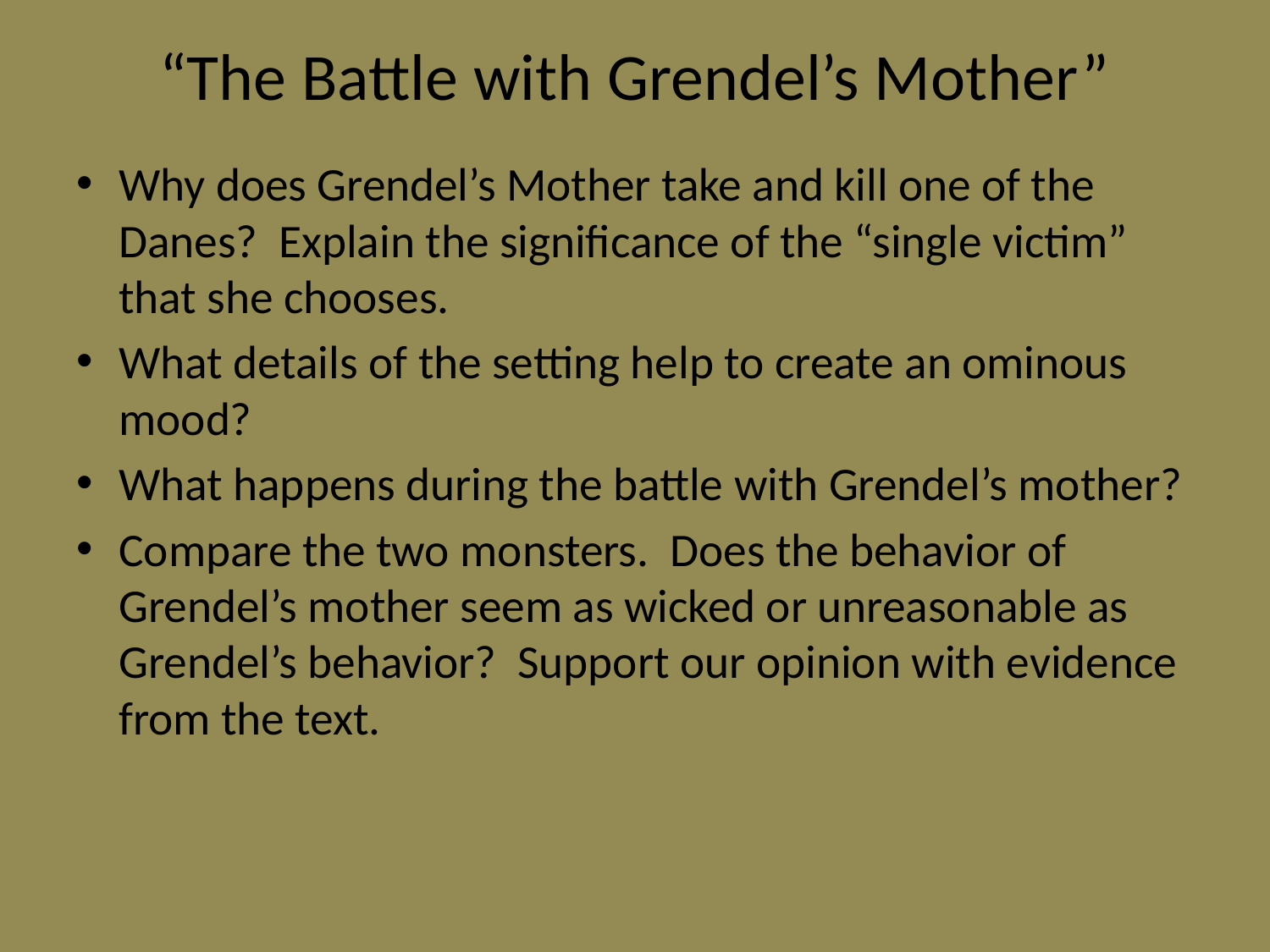

# “The Battle with Grendel’s Mother”
Why does Grendel’s Mother take and kill one of the Danes?  Explain the significance of the “single victim” that she chooses.
What details of the setting help to create an ominous mood?
What happens during the battle with Grendel’s mother?
Compare the two monsters.  Does the behavior of Grendel’s mother seem as wicked or unreasonable as Grendel’s behavior?  Support our opinion with evidence from the text.